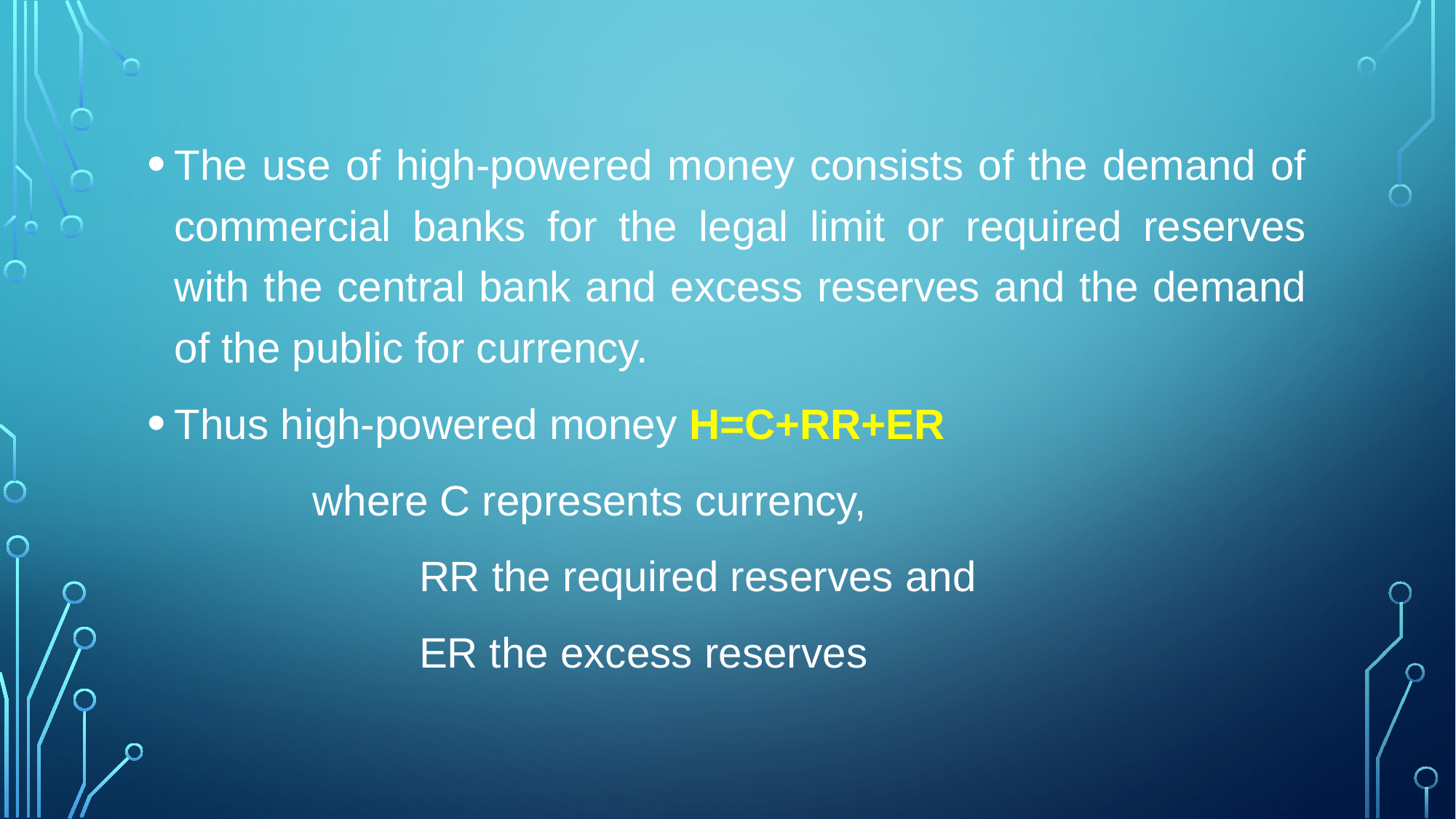

The use of high-powered money consists of the demand of commercial banks for the legal limit or required reserves with the central bank and excess reserves and the demand of the public for currency.
Thus high-powered money H=C+RR+ER
              where С represents currency,
                       RR the required reserves and
                       ER the excess reserves